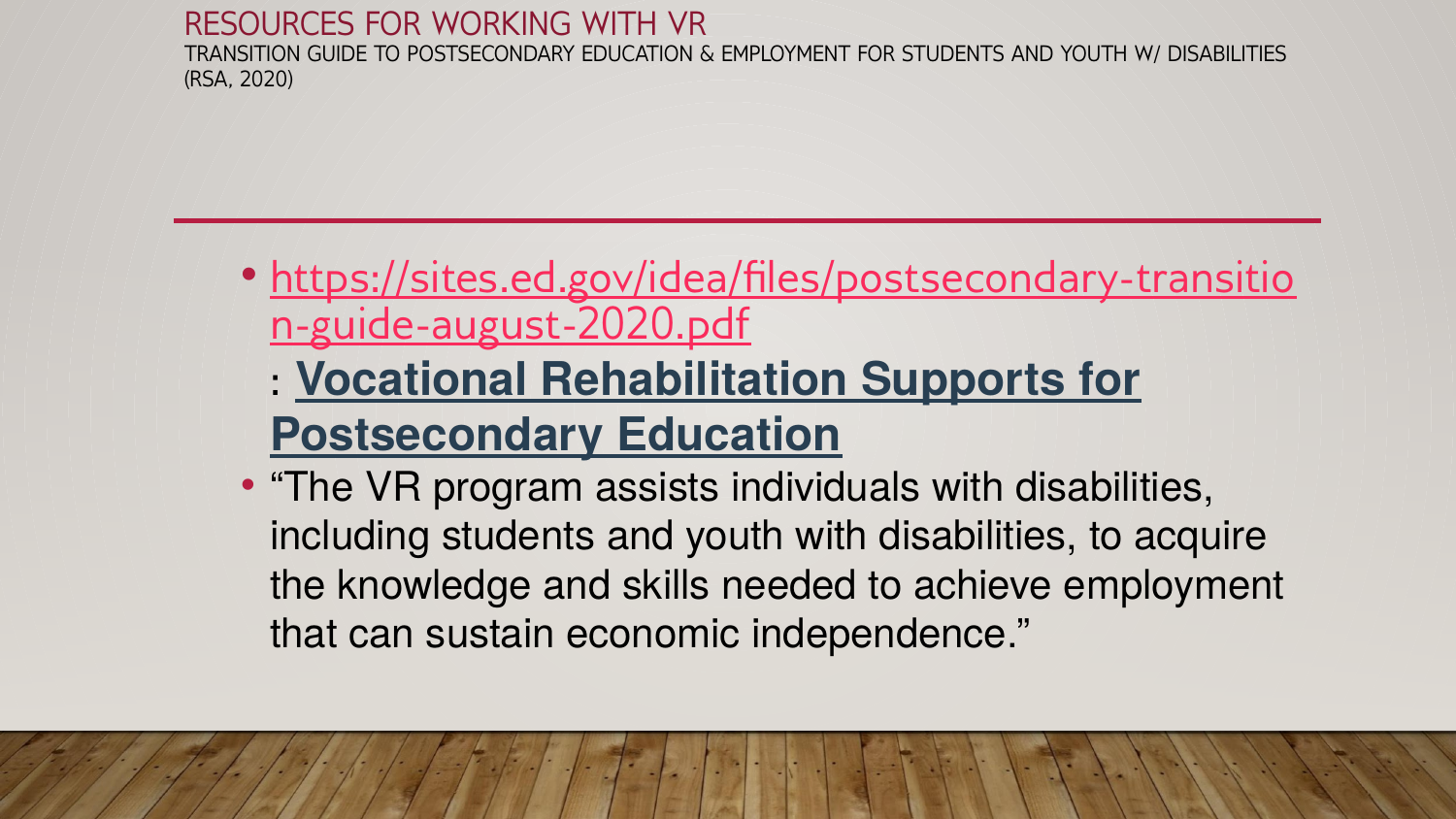

# RESOURCES FOR WORKING WITH VR TRANSITION GUIDE TO POSTSECONDARY EDUCATION & EMPLOYMENT FOR STUDENTS AND YOUTH W/ DISABILITIES (RSA, 2020)
https://sites.ed.gov/idea/files/postsecondary-transition-guide-august-2020.pdf: Vocational Rehabilitation Supports for Postsecondary Education
“The VR program assists individuals with disabilities, including students and youth with disabilities, to acquire the knowledge and skills needed to achieve employment that can sustain economic independence.”